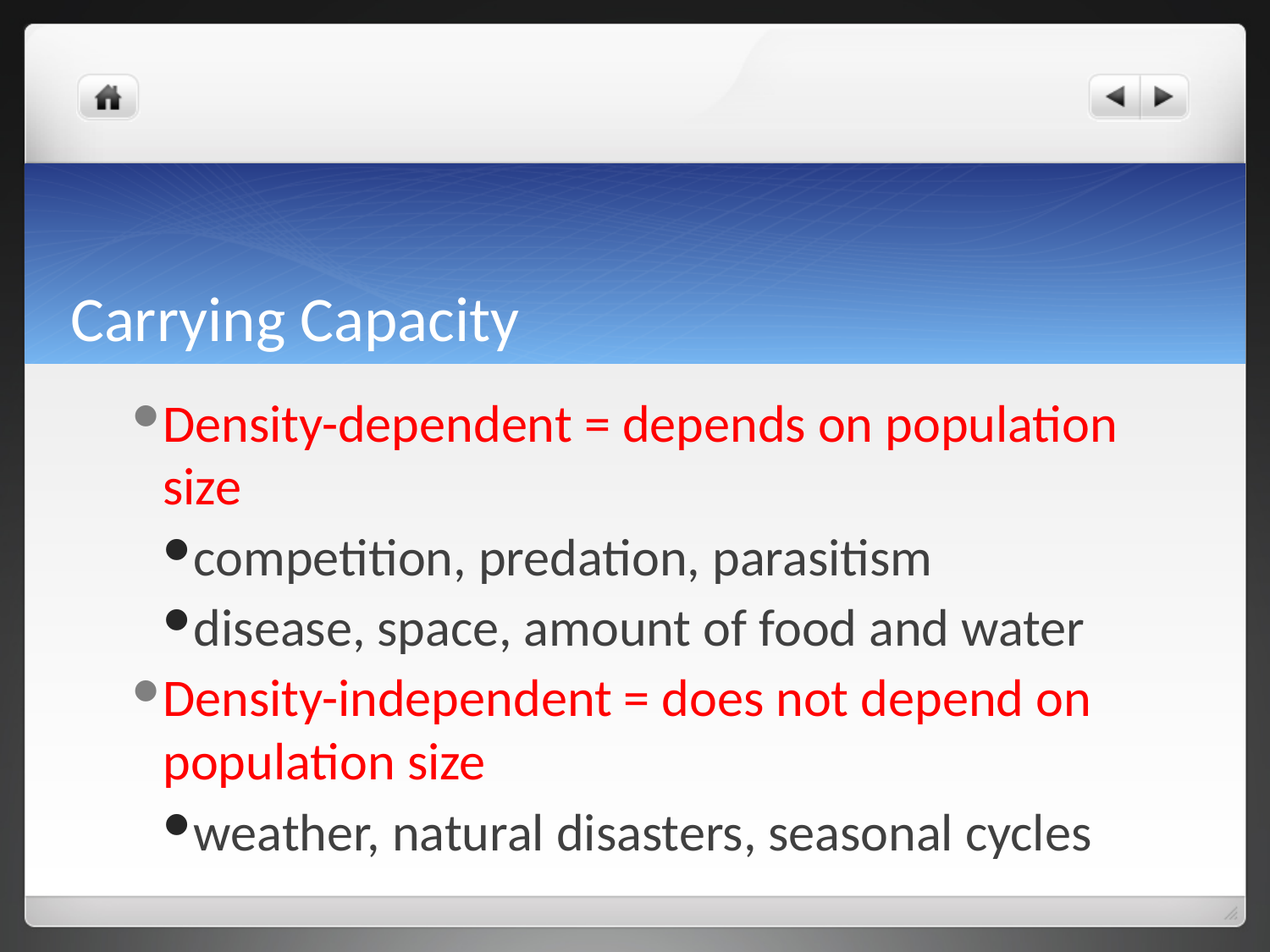

# Carrying Capacity
Density-dependent = depends on population size
competition, predation, parasitism
disease, space, amount of food and water
Density-independent = does not depend on population size
weather, natural disasters, seasonal cycles